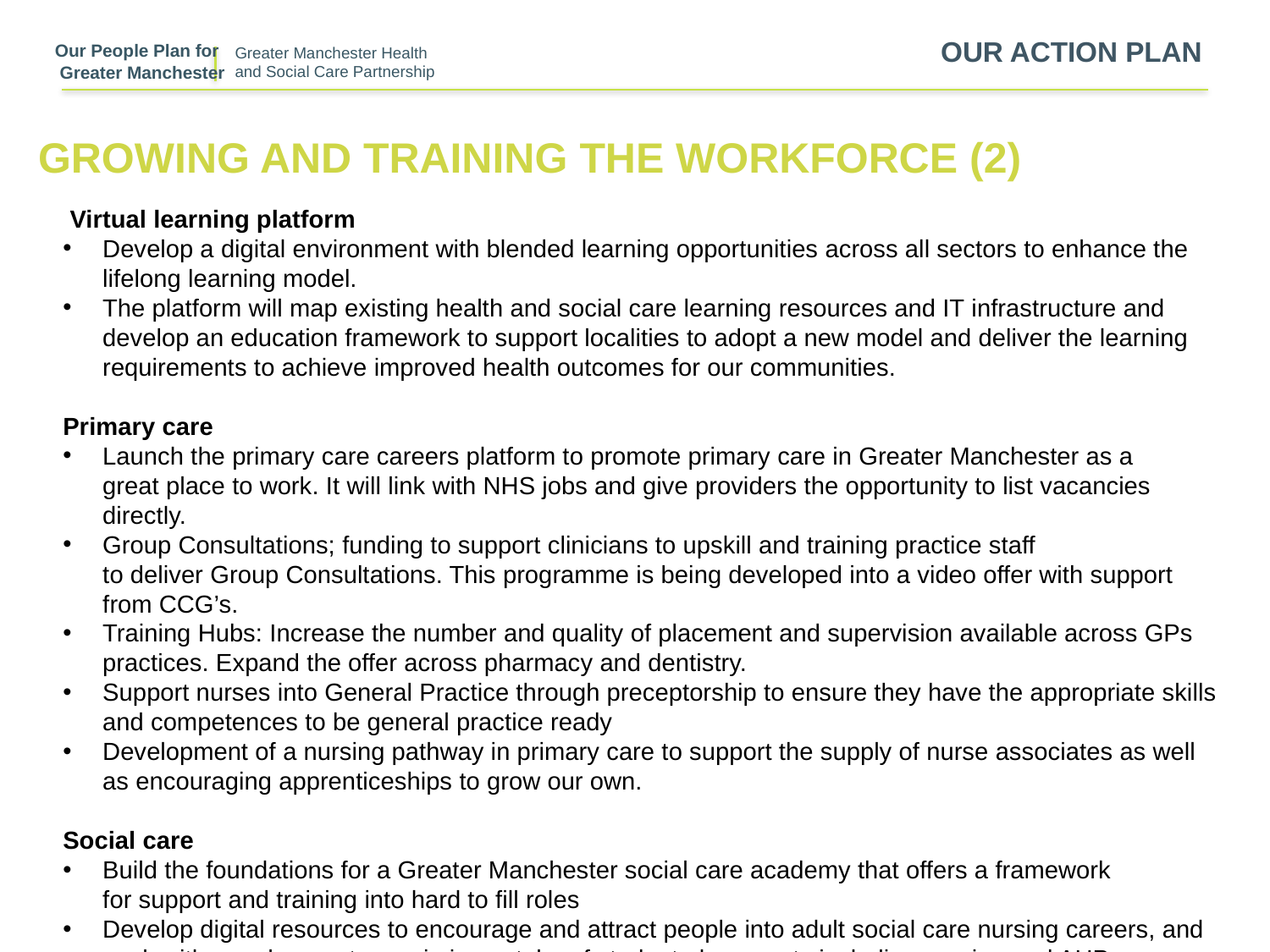

Our People Plan for
 Greater Manchester
Our action plan
Growing and Training The workforce (2)

 Virtual learning platform
Develop a digital environment with blended learning opportunities across all sectors to enhance the lifelong learning model.
The platform will map existing health and social care learning resources and IT infrastructure and develop an education framework to support localities to adopt a new model and deliver the learning requirements to achieve improved health outcomes for our communities.

Primary care
Launch the primary care careers platform to promote primary care in Greater Manchester as a great place to work. It will link with NHS jobs and give providers the opportunity to list vacancies directly.
Group Consultations; funding to support clinicians to upskill and training practice staff to deliver Group Consultations. This programme is being developed into a video offer with support from CCG’s.
Training Hubs: Increase the number and quality of placement and supervision available across GPs practices. Expand the offer across pharmacy and dentistry.
Support nurses into General Practice through preceptorship to ensure they have the appropriate skills and competences to be general practice ready
Development of a nursing pathway in primary care to support the supply of nurse associates as well as encouraging apprenticeships to grow our own.

Social care
Build the foundations for a Greater Manchester social care academy that offers a framework for support and training into hard to fill roles
Develop digital resources to encourage and attract people into adult social care nursing careers, and work with care homes to maximise uptake of student placements including nursing and AHPs